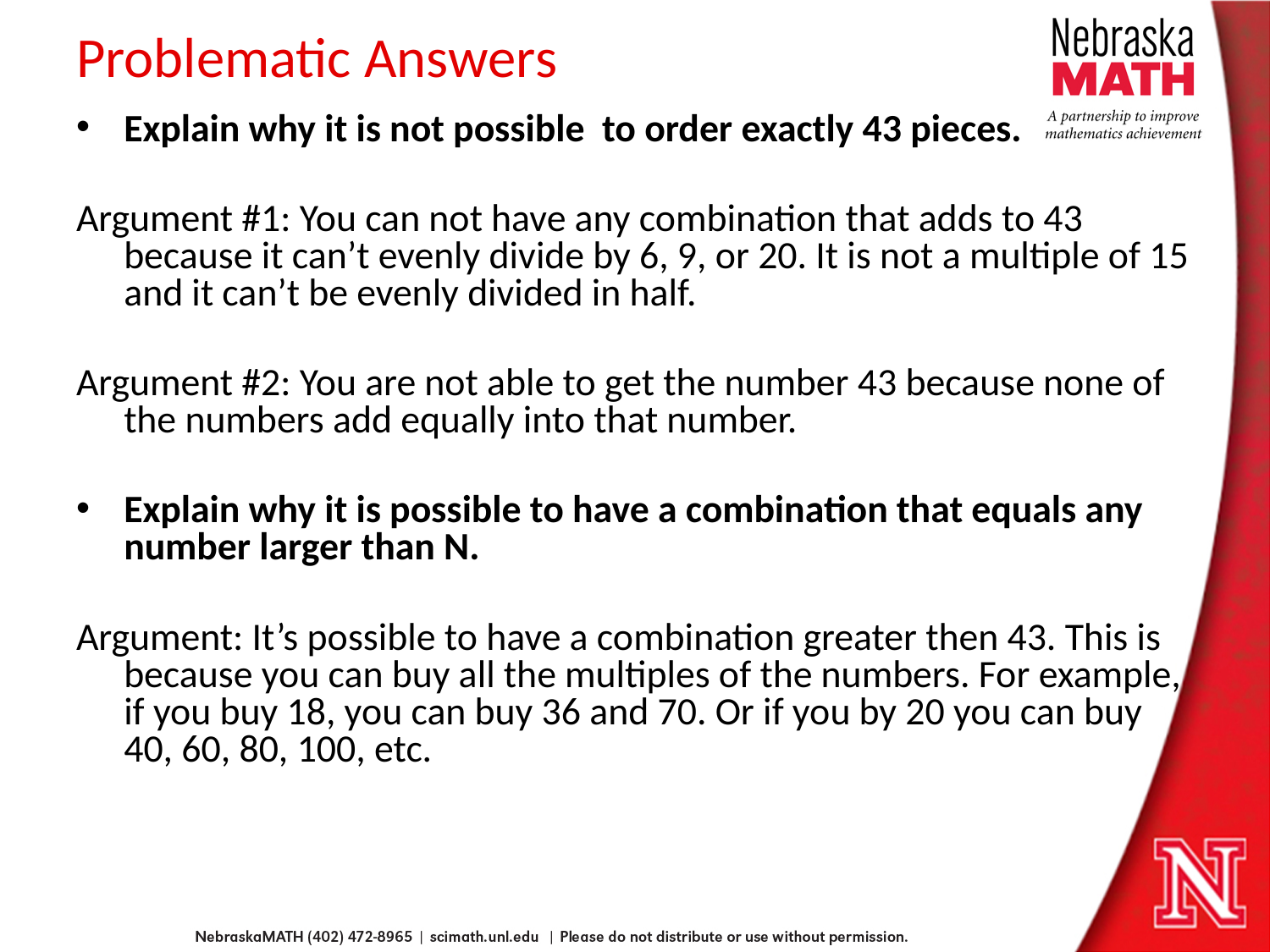

# Problematic Answers
Explain why it is not possible  to order exactly 43 pieces.

Argument #1: You can not have any combination that adds to 43 because it can’t evenly divide by 6, 9, or 20. It is not a multiple of 15 and it can’t be evenly divided in half.

Argument #2: You are not able to get the number 43 because none of the numbers add equally into that number.

Explain why it is possible to have a combination that equals any number larger than N.

Argument: It’s possible to have a combination greater then 43. This is because you can buy all the multiples of the numbers. For example, if you buy 18, you can buy 36 and 70. Or if you by 20 you can buy 40, 60, 80, 100, etc.